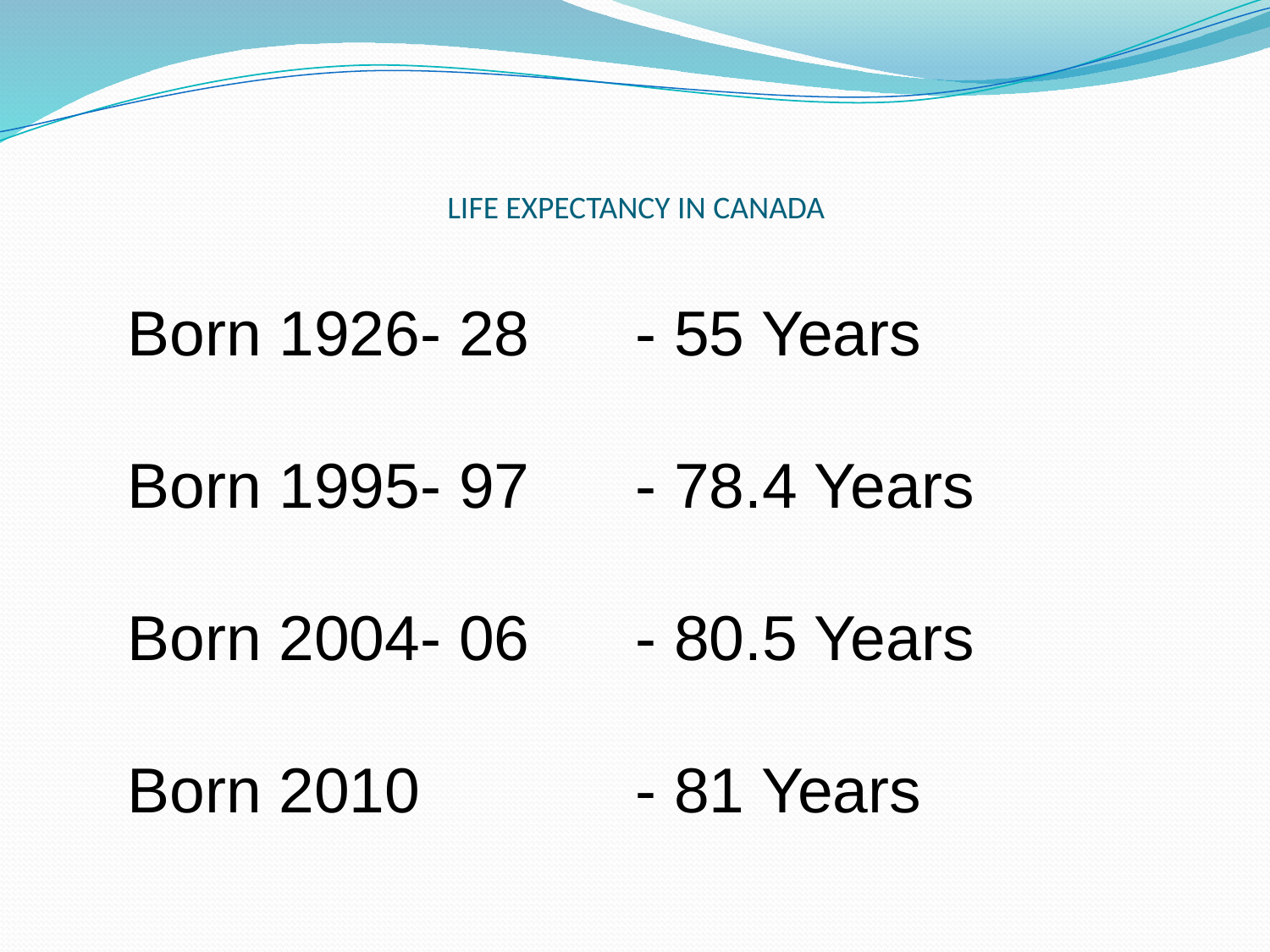

# LIFE EXPECTANCY IN CANADA
Born 1926- 28	- 55 Years

Born 1995- 97	- 78.4 Years

Born 2004- 06	- 80.5 Years

Born 2010		- 81 Years